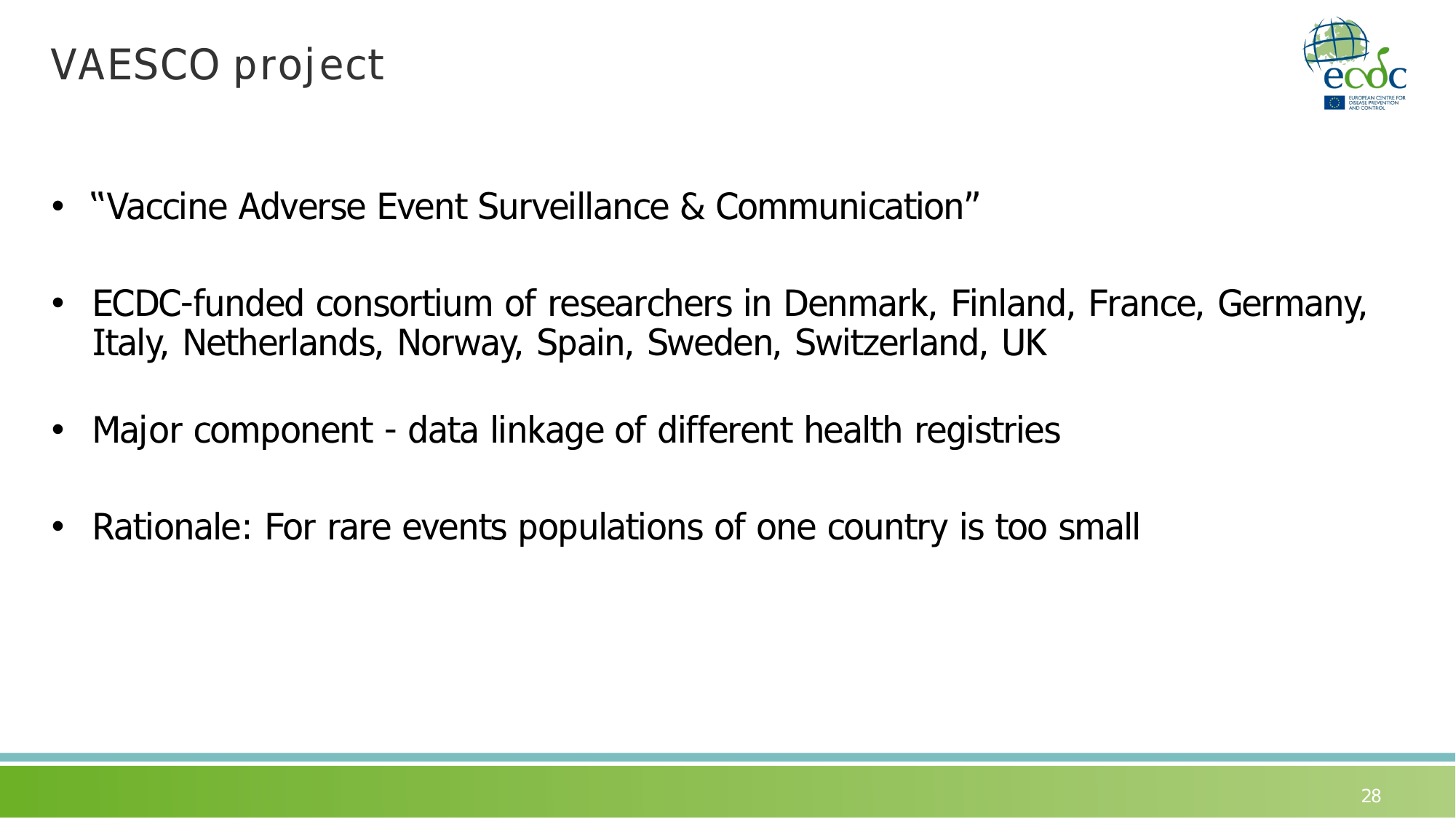

# VAESCO project
“Vaccine Adverse Event Surveillance & Communication”

ECDC-funded consortium of researchers in Denmark, Finland, France, Germany, Italy, Netherlands, Norway, Spain, Sweden, Switzerland, UK
Major component - data linkage of different health registries

Rationale: For rare events populations of one country is too small
28